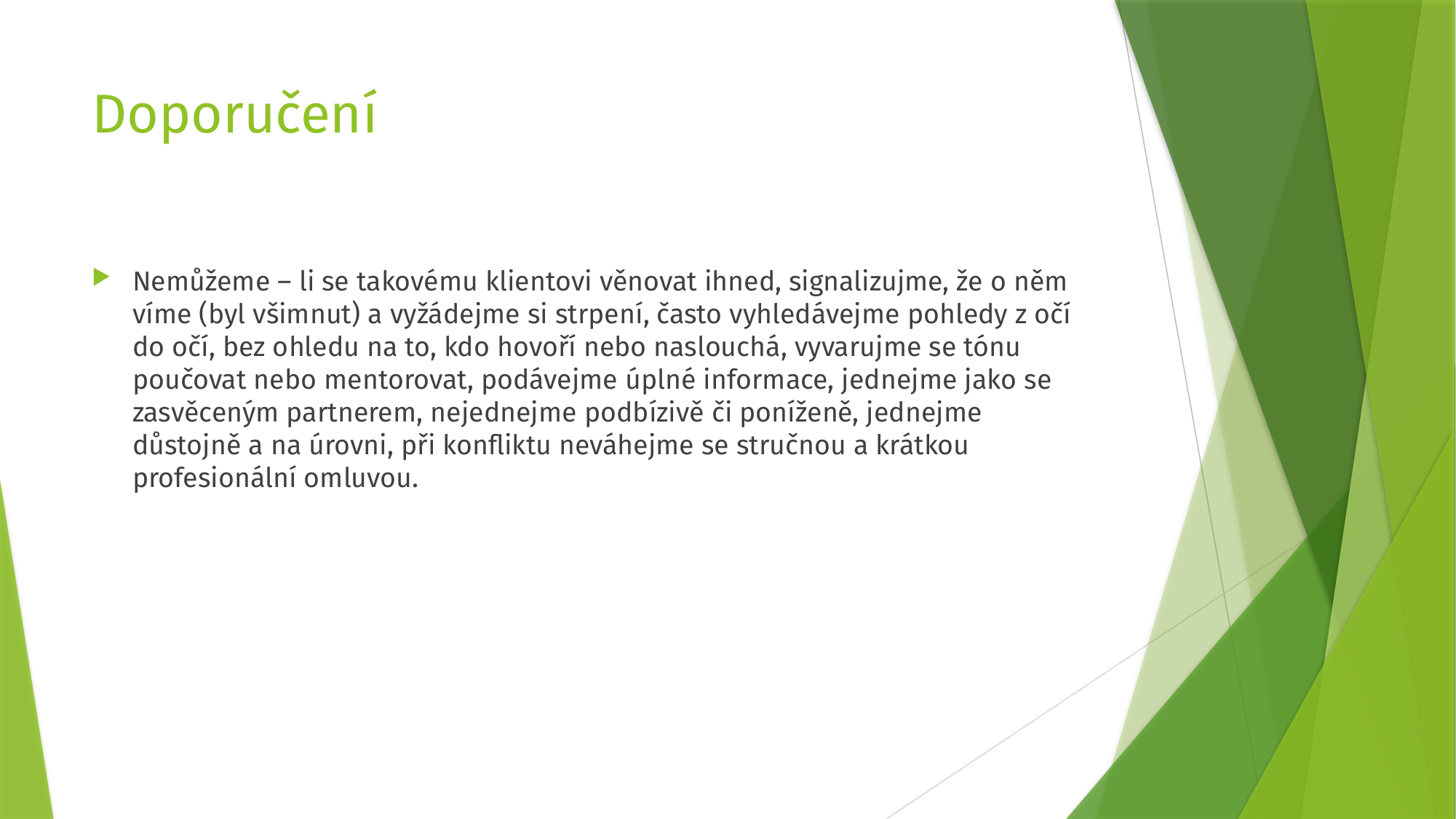

# Doporučení
Nemůžeme – li se takovému klientovi věnovat ihned, signalizujme, že o něm víme (byl všimnut) a vyžádejme si strpení, často vyhledávejme pohledy z očí do očí, bez ohledu na to, kdo hovoří nebo naslouchá, vyvarujme se tónu poučovat nebo mentorovat, podávejme úplné informace, jednejme jako se zasvěceným partnerem, nejednejme podbízivě či poníženě, jednejme důstojně a na úrovni, při konfliktu neváhejme se stručnou a krátkou profesionální omluvou.